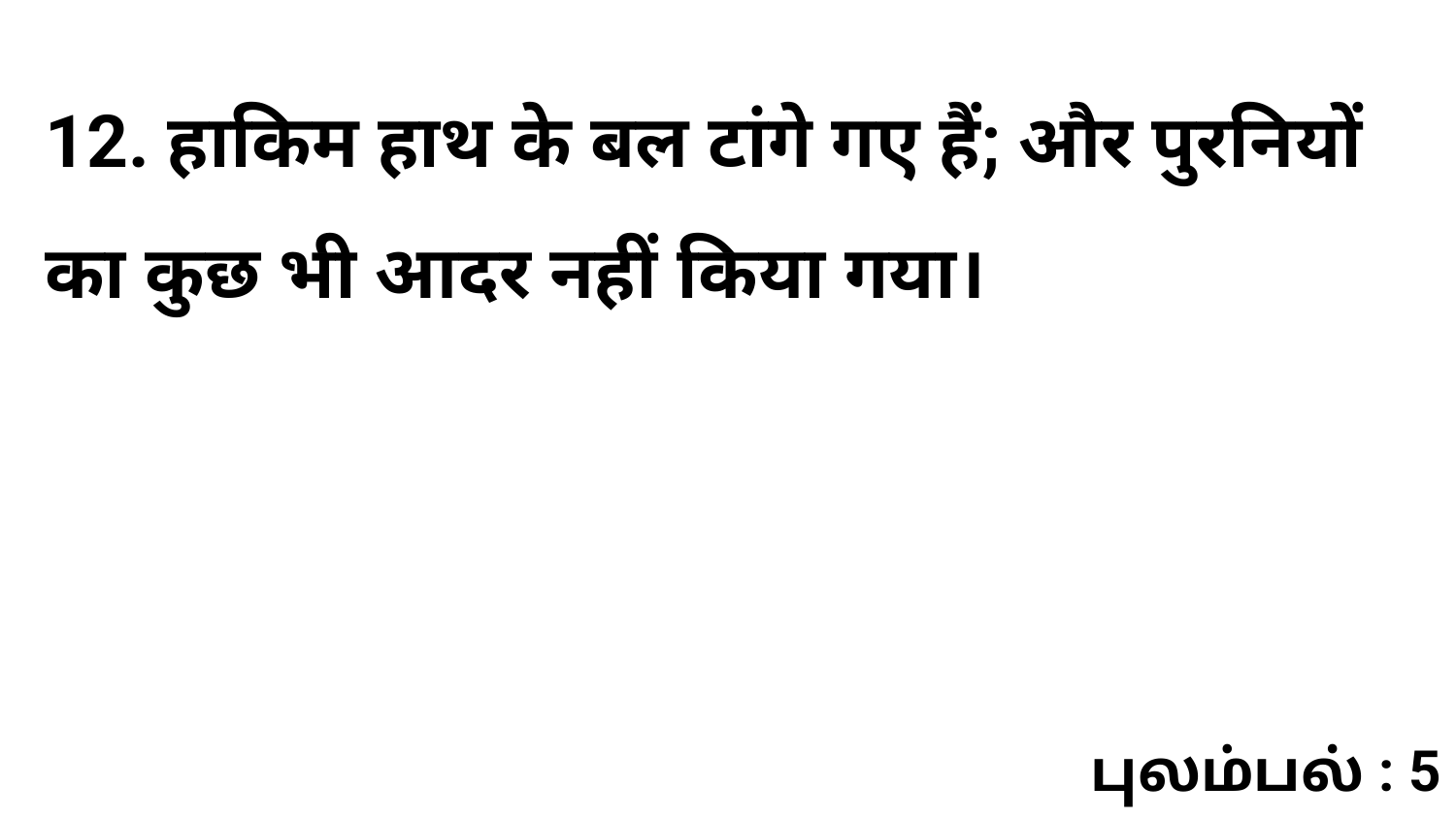

12. हाकिम हाथ के बल टांगे गए हैं; और पुरनियों का कुछ भी आदर नहीं किया गया।
புலம்பல் : 5